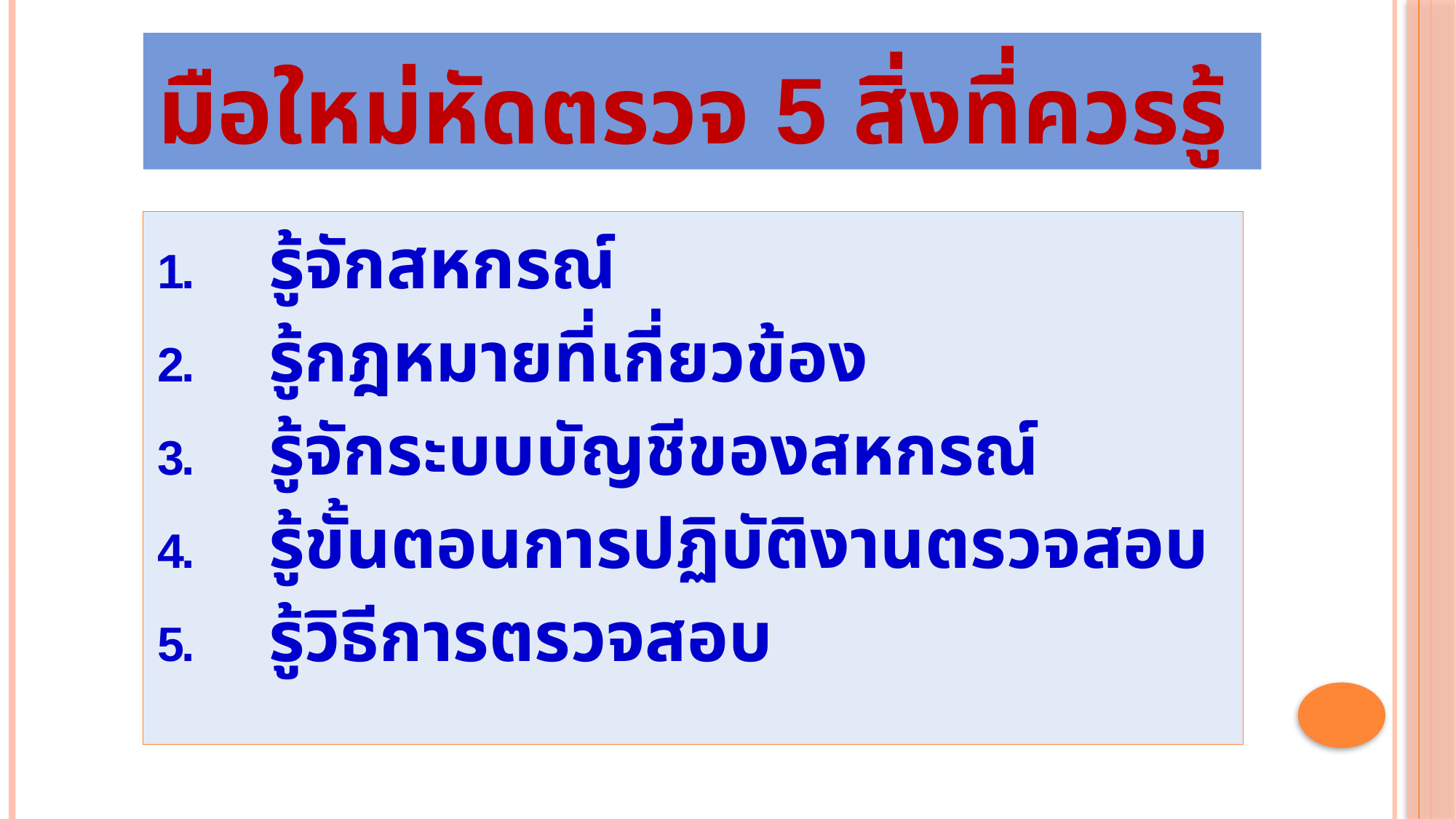

# มือใหม่หัดตรวจ 5 สิ่งที่ควรรู้
 รู้จักสหกรณ์
 รู้กฎหมายที่เกี่ยวข้อง
 รู้จักระบบบัญชีของสหกรณ์
 รู้ขั้นตอนการปฏิบัติงานตรวจสอบ
 รู้วิธีการตรวจสอบ

5